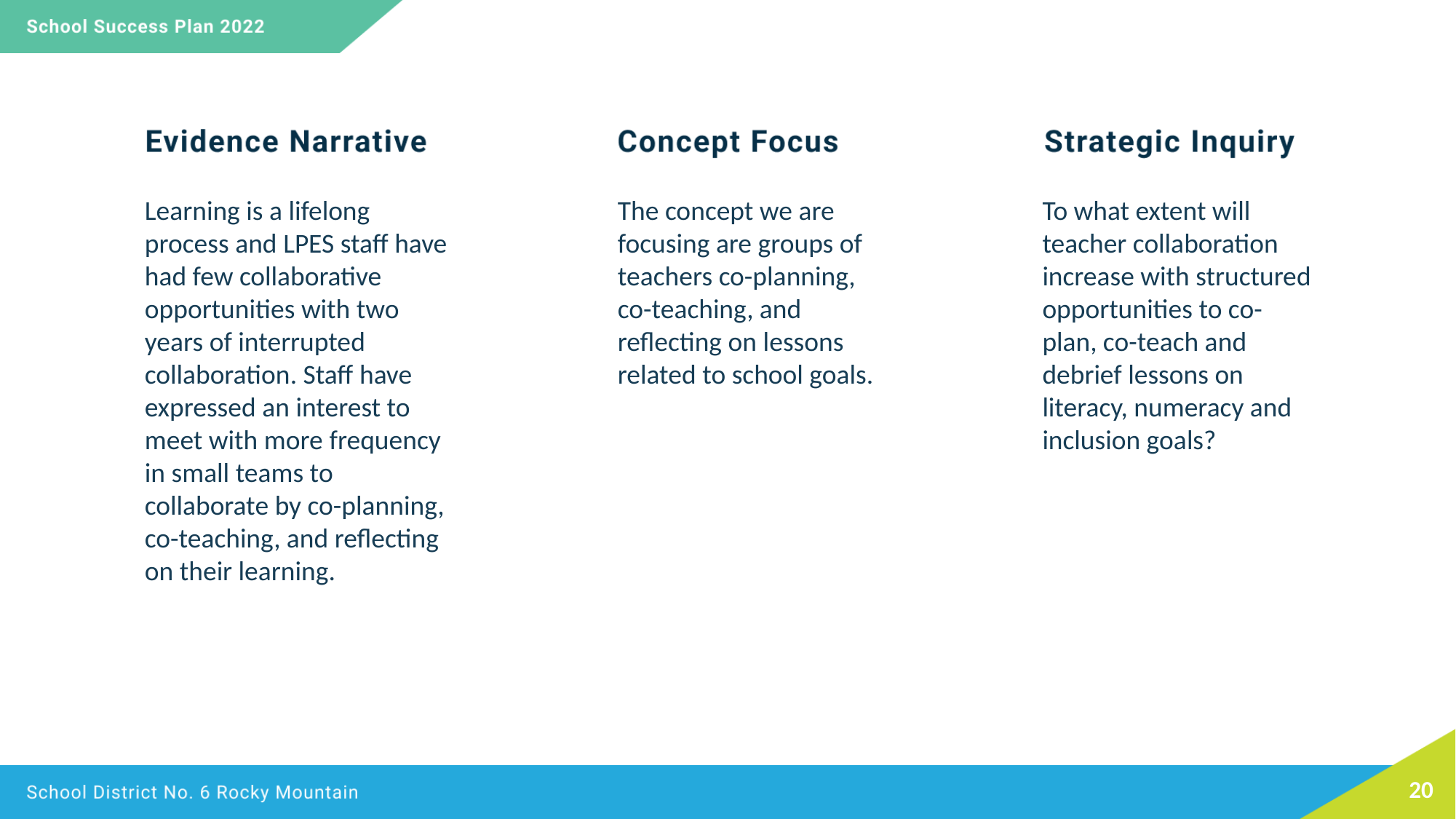

Learning is a lifelong process and LPES staff have had few collaborative opportunities with two years of interrupted collaboration. Staff have expressed an interest to meet with more frequency in small teams to collaborate by co-planning, co-teaching, and reflecting on their learning.
The concept we are focusing are groups of teachers co-planning, co-teaching, and reflecting on lessons related to school goals.
To what extent will teacher collaboration increase with structured opportunities to co-plan, co-teach and debrief lessons on literacy, numeracy and inclusion goals?
20